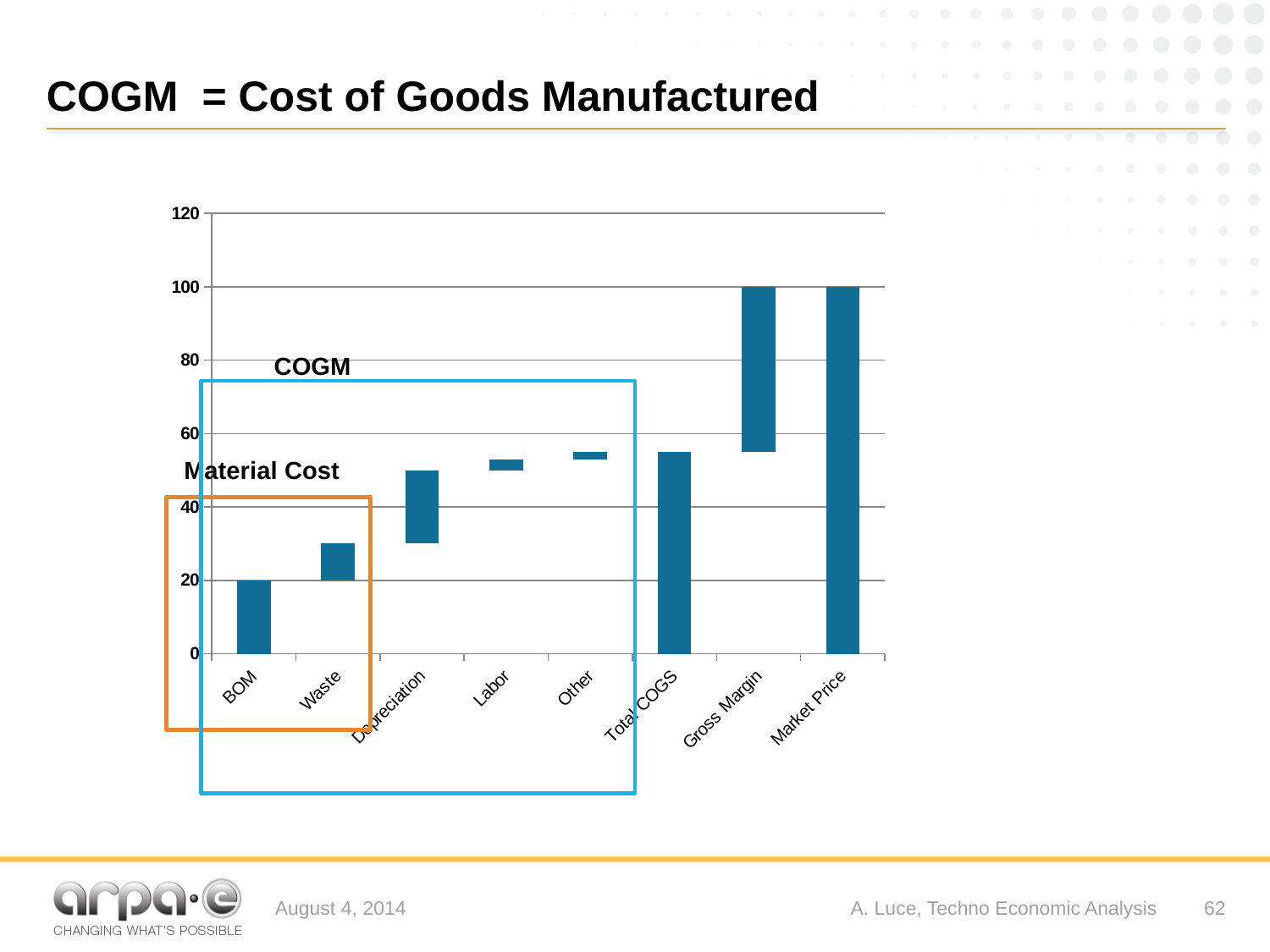

# COGM  = Cost of Goods Manufactured

### Chart

| Category | Running total of $ | $ Amount |
|---|---|---|
| BOM | None | 20.0 |
| Waste | 20.0 | 10.0 |
| Depreciation | 30.0 | 20.0 |
| Labor | 50.0 | 3.0 |
| Other | 53.0 | 2.0 |
| Total COGS | None | 55.0 |
| Gross Margin | 55.0 | 45.0 |
| Market Price | None | 100.0 |
COGM

Material Cost

August 4, 2014
A. Luce, Techno Economic Analysis
62